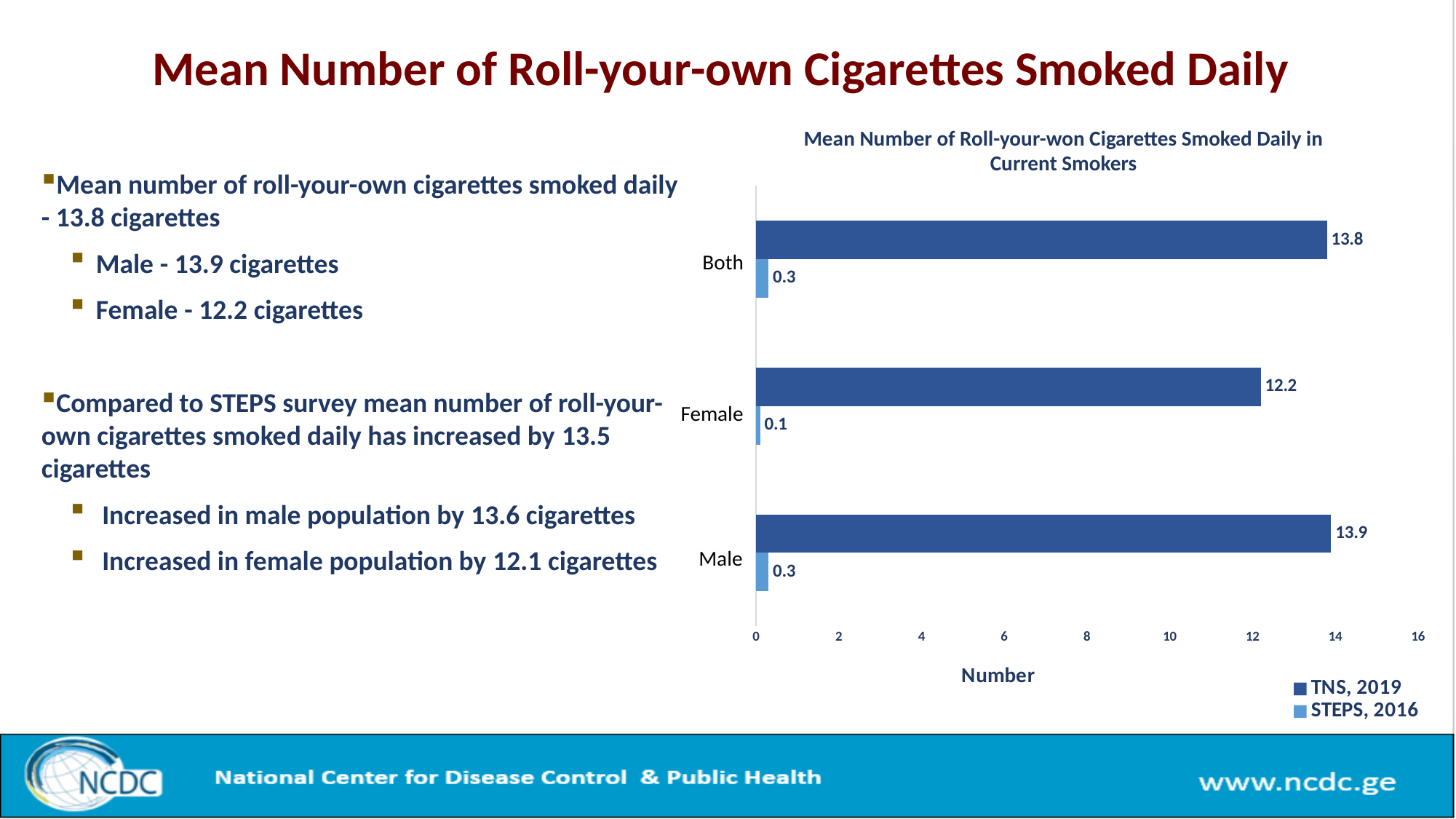

# Mean Number of Roll-your-own Cigarettes Smoked Daily
Mean Number of Roll-your-won Cigarettes Smoked Daily in Current Smokers

### Chart: Number

| Category | STEPS, 2016 | TNS, 2019 |
|---|---|---|
| კაცი | 0.3 | 13.9 |
| ქალი | 0.1 | 12.2 |
| სულ  | 0.3 | 13.8 |
Mean number of roll-your-own cigarettes smoked daily - 13.8 cigarettes
Male - 13.9 cigarettes
Female - 12.2 cigarettes

Compared to STEPS survey mean number of roll-your-own cigarettes smoked daily has increased by 13.5 cigarettes
 Increased in male population by 13.6 cigarettes
 Increased in female population by 12.1 cigarettes
Both
Female
Male